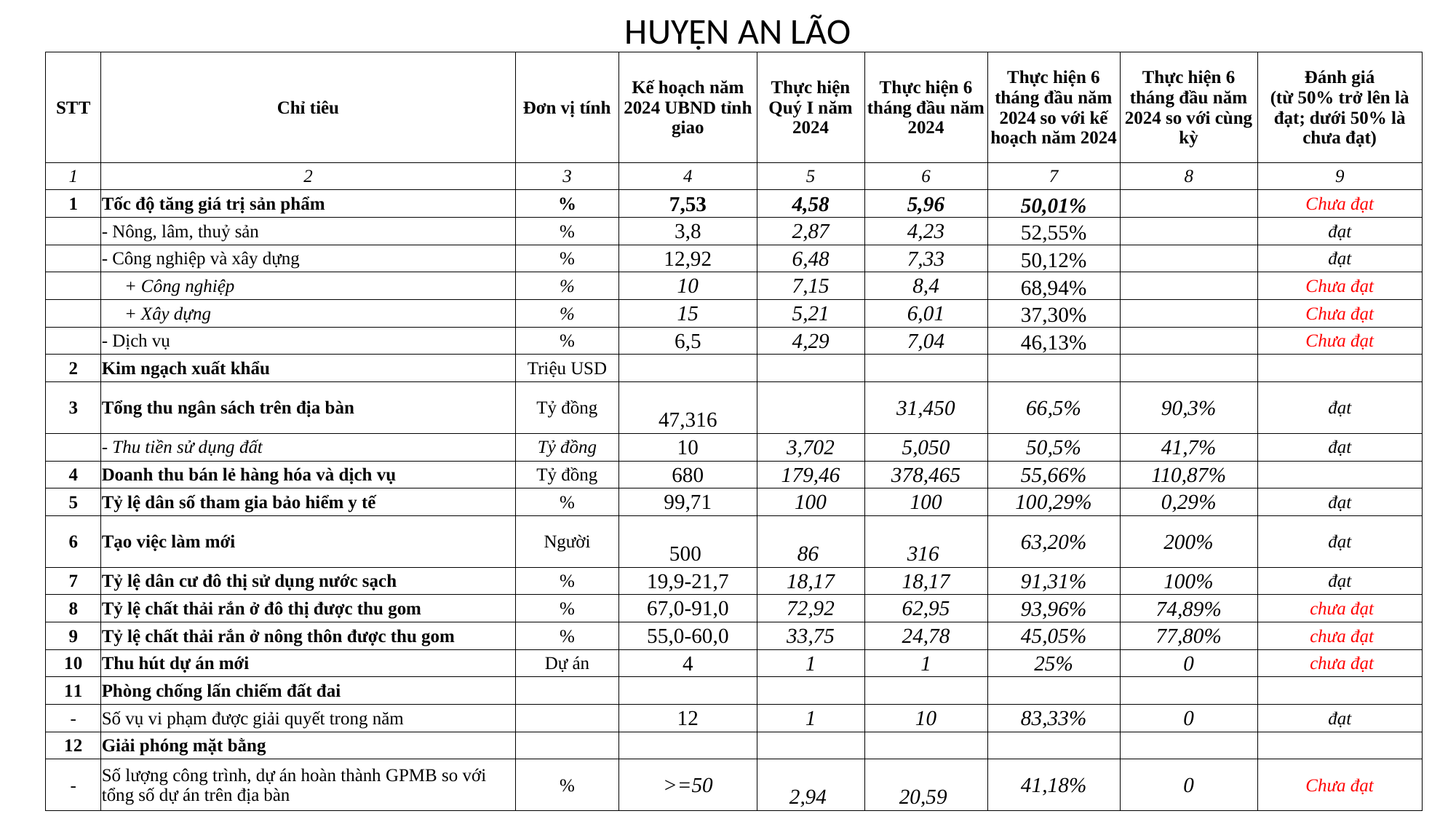

HUYỆN AN LÃO
| STT | Chỉ tiêu | Đơn vị tính | Kế hoạch năm 2024 UBND tỉnh giao | Thực hiện Quý I năm 2024 | Thực hiện 6 tháng đầu năm 2024 | Thực hiện 6 tháng đầu năm 2024 so với kế hoạch năm 2024 | Thực hiện 6 tháng đầu năm 2024 so với cùng kỳ | Đánh giá (từ 50% trở lên là đạt; dưới 50% là chưa đạt) |
| --- | --- | --- | --- | --- | --- | --- | --- | --- |
| 1 | 2 | 3 | 4 | 5 | 6 | 7 | 8 | 9 |
| 1 | Tốc độ tăng giá trị sản phẩm | % | 7,53 | 4,58 | 5,96 | 50,01% |  | Chưa đạt |
|  | - Nông, lâm, thuỷ sản | % | 3,8 | 2,87 | 4,23 | 52,55% |  | đạt |
|  | - Công nghiệp và xây dựng | % | 12,92 | 6,48 | 7,33 | 50,12% |  | đạt |
|  | + Công nghiệp | % | 10 | 7,15 | 8,4 | 68,94% |  | Chưa đạt |
|  | + Xây dựng | % | 15 | 5,21 | 6,01 | 37,30% |  | Chưa đạt |
|  | - Dịch vụ | % | 6,5 | 4,29 | 7,04 | 46,13% |  | Chưa đạt |
| 2 | Kim ngạch xuất khẩu | Triệu USD |  |  |  |  |  |  |
| 3 | Tổng thu ngân sách trên địa bàn | Tỷ đồng | 47,316 |  | 31,450 | 66,5% | 90,3% | đạt |
|  | - Thu tiền sử dụng đất | Tỷ đồng | 10 | 3,702 | 5,050 | 50,5% | 41,7% | đạt |
| 4 | Doanh thu bán lẻ hàng hóa và dịch vụ | Tỷ đồng | 680 | 179,46 | 378,465 | 55,66% | 110,87% |  |
| 5 | Tỷ lệ dân số tham gia bảo hiểm y tế | % | 99,71 | 100 | 100 | 100,29% | 0,29% | đạt |
| 6 | Tạo việc làm mới | Người | 500 | 86 | 316 | 63,20% | 200% | đạt |
| 7 | Tỷ lệ dân cư đô thị sử dụng nước sạch | % | 19,9-21,7 | 18,17 | 18,17 | 91,31% | 100% | đạt |
| 8 | Tỷ lệ chất thải rắn ở đô thị được thu gom | % | 67,0-91,0 | 72,92 | 62,95 | 93,96% | 74,89% | chưa đạt |
| 9 | Tỷ lệ chất thải rắn ở nông thôn được thu gom | % | 55,0-60,0 | 33,75 | 24,78 | 45,05% | 77,80% | chưa đạt |
| 10 | Thu hút dự án mới | Dự án | 4 | 1 | 1 | 25% | 0 | chưa đạt |
| 11 | Phòng chống lấn chiếm đất đai |  |  |  |  |  |  |  |
| - | Số vụ vi phạm được giải quyết trong năm |  | 12 | 1 | 10 | 83,33% | 0 | đạt |
| 12 | Giải phóng mặt bằng |  |  |  |  |  |  |  |
| - | Số lượng công trình, dự án hoàn thành GPMB so với tổng số dự án trên địa bàn | % | >=50 | 2,94 | 20,59 | 41,18% | 0 | Chưa đạt |